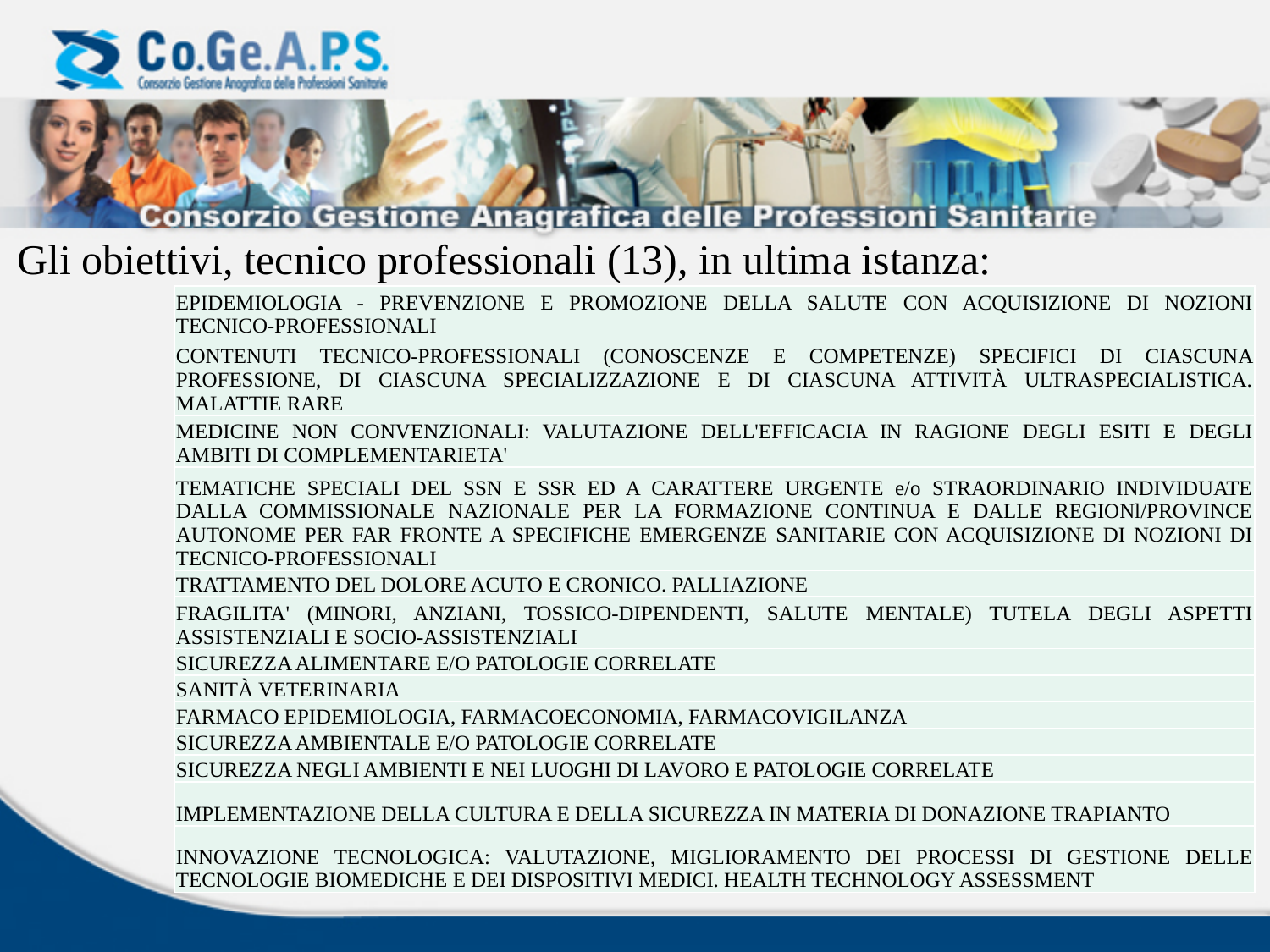

Gli obiettivi, tecnico professionali (13), in ultima istanza:
| EPIDEMIOLOGIA - PREVENZIONE E PROMOZIONE DELLA SALUTE CON ACQUISIZIONE DI NOZIONI TECNICO-PROFESSIONALI |
| --- |
| CONTENUTI TECNICO-PROFESSIONALI (CONOSCENZE E COMPETENZE) SPECIFICI DI CIASCUNA PROFESSIONE, DI CIASCUNA SPECIALIZZAZIONE E DI CIASCUNA ATTIVITÀ ULTRASPECIALISTICA. MALATTIE RARE |
| MEDICINE NON CONVENZIONALI: VALUTAZIONE DELL'EFFICACIA IN RAGIONE DEGLI ESITI E DEGLI AMBITI DI COMPLEMENTARIETA' |
| TEMATICHE SPECIALI DEL SSN E SSR ED A CARATTERE URGENTE e/o STRAORDINARIO INDIVIDUATE DALLA COMMISSIONALE NAZIONALE PER LA FORMAZIONE CONTINUA E DALLE REGIONl/PROVINCE AUTONOME PER FAR FRONTE A SPECIFICHE EMERGENZE SANITARIE CON ACQUISIZIONE DI NOZIONI DI TECNICO-PROFESSIONALI |
| TRATTAMENTO DEL DOLORE ACUTO E CRONICO. PALLIAZIONE |
| FRAGILITA' (MINORI, ANZIANI, TOSSICO-DIPENDENTI, SALUTE MENTALE) TUTELA DEGLI ASPETTI ASSISTENZIALI E SOCIO-ASSISTENZIALI |
| SICUREZZA ALIMENTARE E/O PATOLOGIE CORRELATE |
| SANITÀ VETERINARIA |
| FARMACO EPIDEMIOLOGIA, FARMACOECONOMIA, FARMACOVIGILANZA |
| SICUREZZA AMBIENTALE E/O PATOLOGIE CORRELATE |
| SICUREZZA NEGLI AMBIENTI E NEI LUOGHI DI LAVORO E PATOLOGIE CORRELATE |
| IMPLEMENTAZIONE DELLA CULTURA E DELLA SICUREZZA IN MATERIA DI DONAZIONE TRAPIANTO |
| INNOVAZIONE TECNOLOGICA: VALUTAZIONE, MIGLIORAMENTO DEI PROCESSI DI GESTIONE DELLE TECNOLOGIE BIOMEDICHE E DEI DISPOSITIVI MEDICI. HEALTH TECHNOLOGY ASSESSMENT |